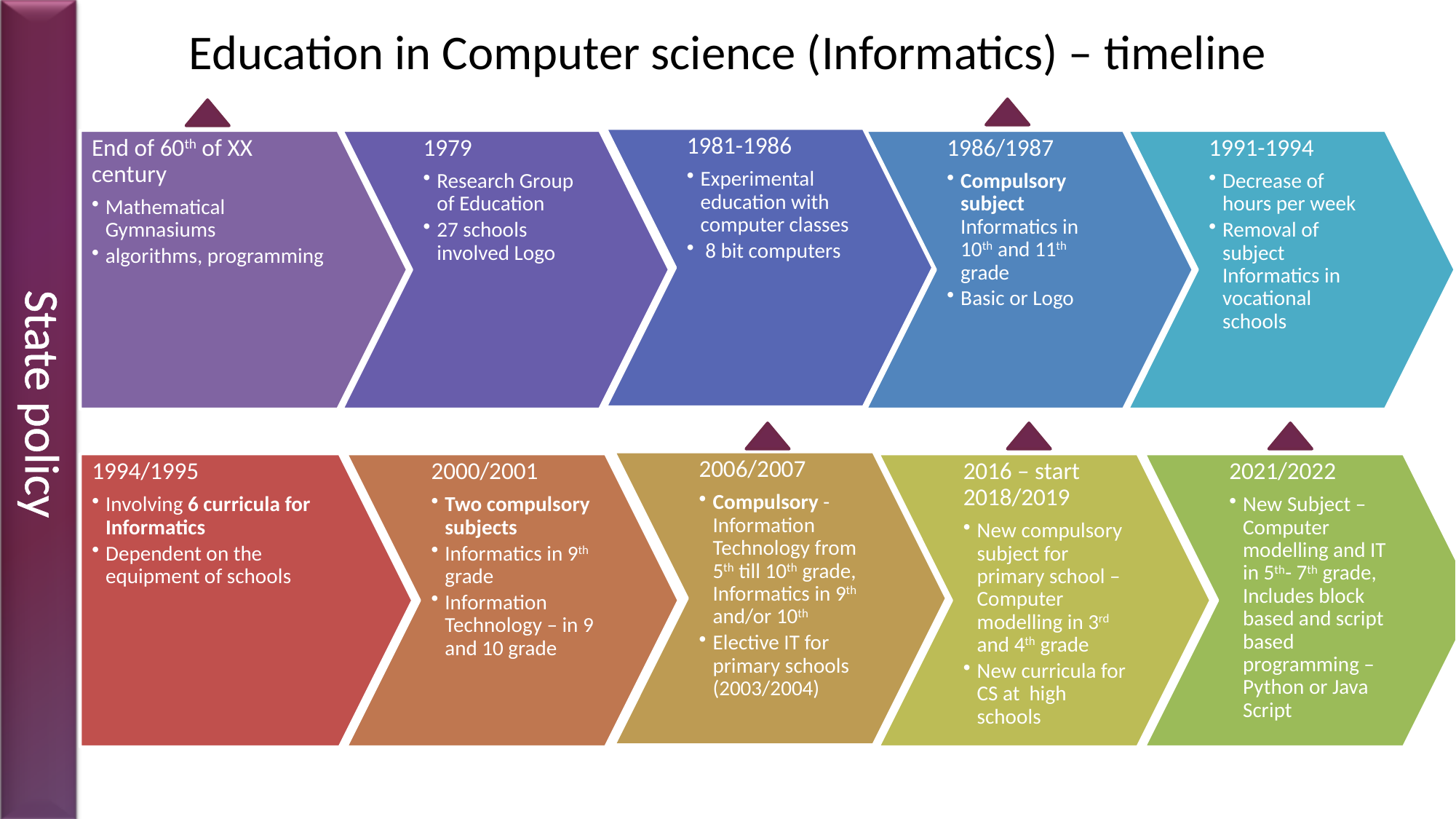

# Education in Computer science (Informatics) – timeline
End of 60th of XX century
Mathematical Gymnasiums
algorithms, programming
1979
Research Group of Education
27 schools involved Logo
1981-1986
Experimental education with computer classes
 8 bit computers
1986/1987
Compulsory subject Informatics in 10th and 11th grade
Basic or Logo
1991-1994
Decrease of hours per week
Removal of subject Informatics in vocational schools

State policy
1994/1995
Involving 6 curricula for Informatics
Dependent on the equipment of schools
2000/2001
Two compulsory subjects
Informatics in 9th grade
Information Technology – in 9 and 10 grade
2006/2007
Compulsory - Information Technology from 5th till 10th grade, Informatics in 9th and/or 10th
Elective IT for primary schools (2003/2004)
2016 – start 2018/2019
New compulsory subject for primary school – Computer modelling in 3rd and 4th grade
New curricula for CS at  high schools

2021/2022
New Subject – Computer modelling and IT in 5th- 7th grade, Includes block based and script based programming – Python or Java Script